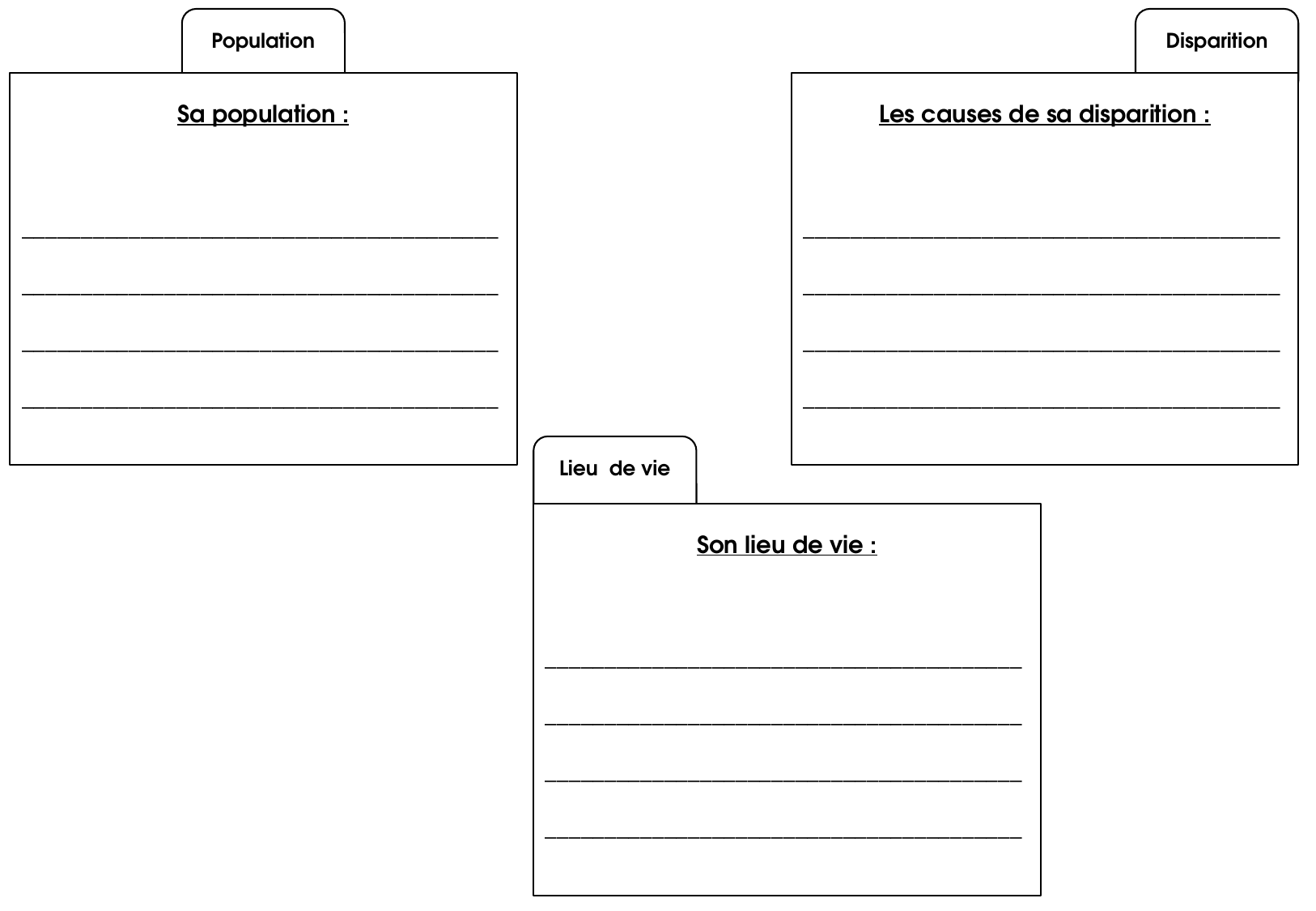

Population

Disparition

Sa population :

________________________________________
________________________________________
________________________________________
________________________________________

Les causes de sa disparition :

________________________________________
________________________________________
________________________________________
________________________________________

Lieu  de vie

Son lieu de vie :

________________________________________
________________________________________
________________________________________
________________________________________